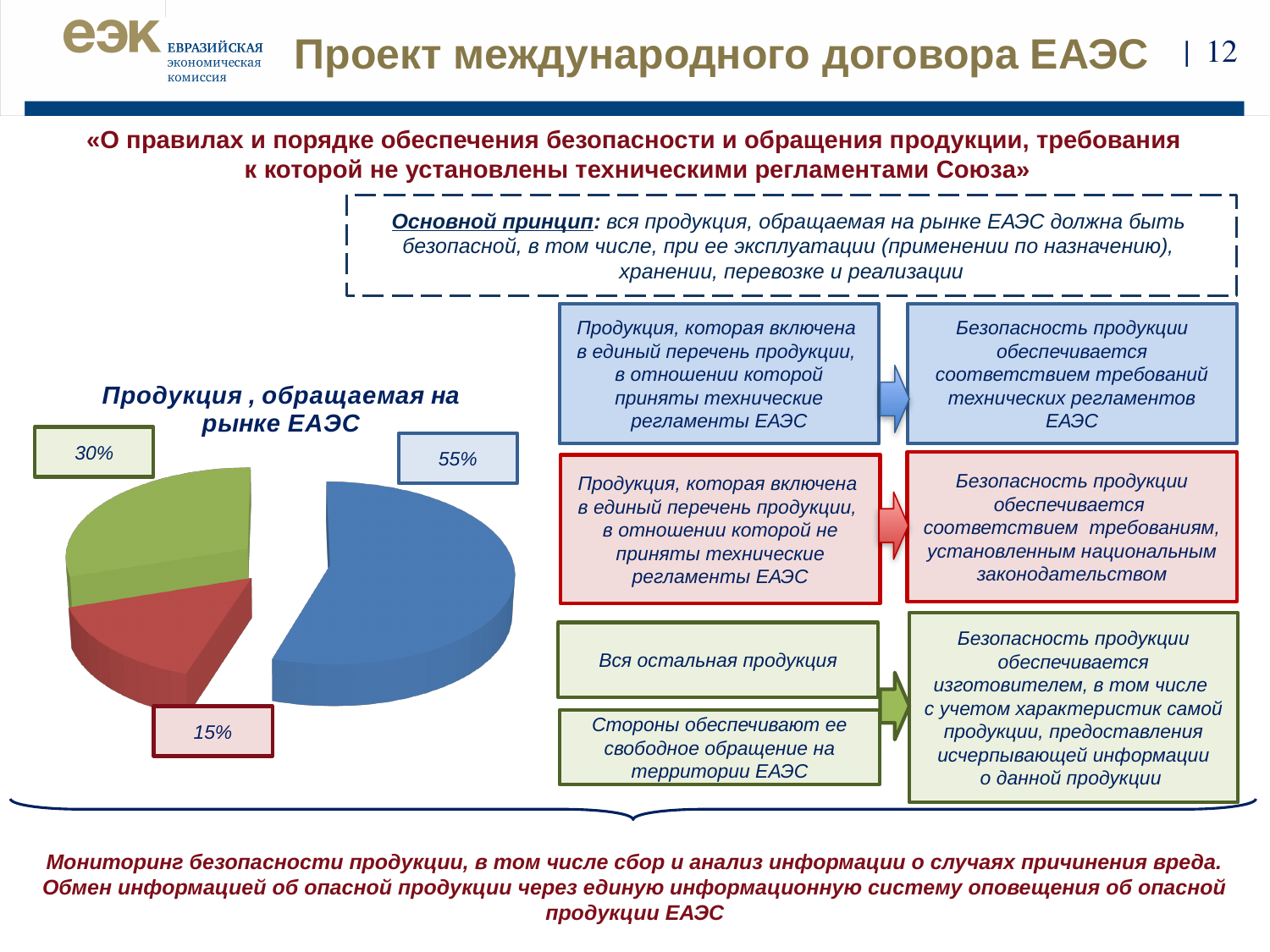

Проект международного договора ЕАЭС
|  12
«О правилах и порядке обеспечения безопасности и обращения продукции, требования
 к которой не установлены техническими регламентами Союза»

Основной принцип: вся продукция, обращаемая на рынке ЕАЭС должна быть
безопасной, в том числе, при ее эксплуатации (применении по назначению),
хранении, перевозке и реализации
Продукция, которая включена
в единый перечень продукции,
в отношении которой приняты технические регламенты ЕАЭС
Безопасность продукции обеспечивается соответствием требований
технических регламентов ЕАЭС

[unsupported chart]

30%
55%
Безопасность продукции обеспечивается  соответствием  требованиям, установленным национальным законодательством
Продукция, которая включена
в единый перечень продукции,
в отношении которой не приняты технические регламенты ЕАЭС

Безопасность продукции обеспечивается изготовителем, в том числе
с учетом характеристик самой продукции, предоставления исчерпывающей информации
о данной продукции
Вся остальная продукция

15%
Стороны обеспечивают ее свободное обращение на территории ЕАЭС
Мониторинг безопасности продукции, в том числе сбор и анализ информации о случаях причинения вреда.
Обмен информацией об опасной продукции через единую информационную систему оповещения об опасной продукции ЕАЭС